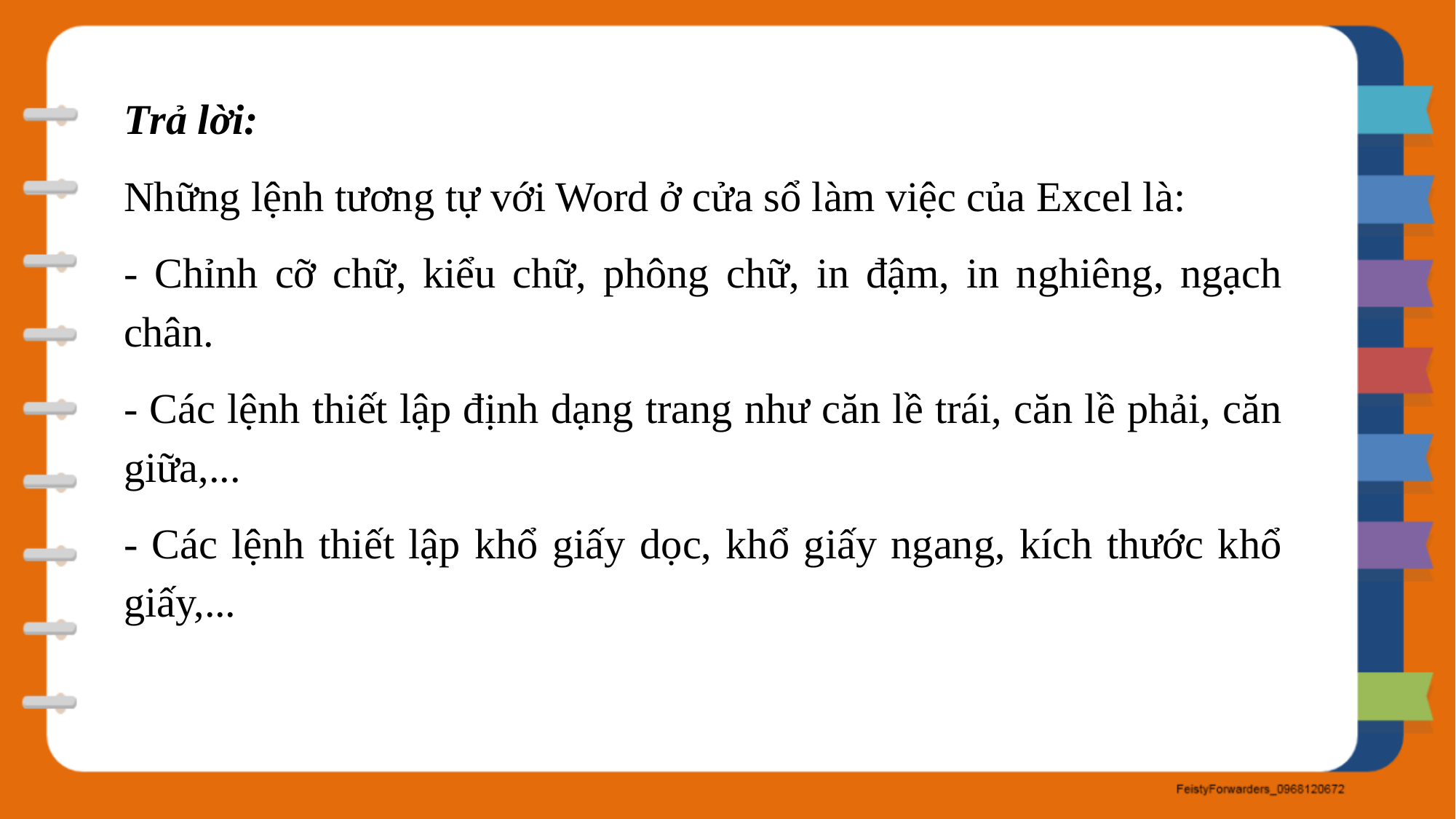

Trả lời:
Những lệnh tương tự với Word ở cửa sổ làm việc của Excel là:
- Chỉnh cỡ chữ, kiểu chữ, phông chữ, in đậm, in nghiêng, ngạch chân.
- Các lệnh thiết lập định dạng trang như căn lề trái, căn lề phải, căn giữa,...
- Các lệnh thiết lập khổ giấy dọc, khổ giấy ngang, kích thước khổ giấy,...